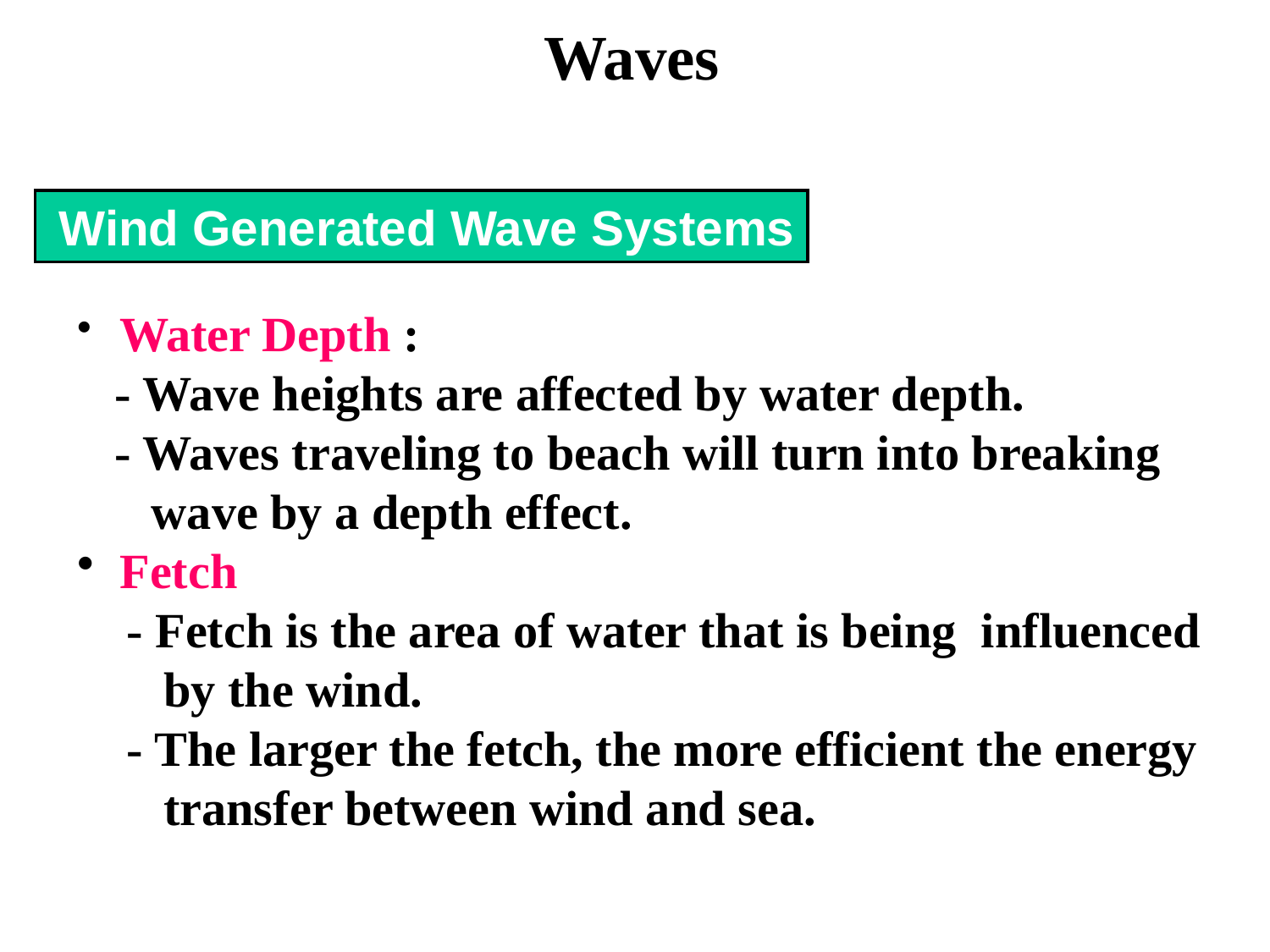

Waves
 Wind Generated Wave Systems
 Water Depth :
   - Wave heights are affected by water depth.
   - Waves traveling to beach will turn into breaking
      wave by a depth effect.
 Fetch
    - Fetch is the area of water that is being  influenced
       by the wind.
    - The larger the fetch, the more efficient the energy
       transfer between wind and sea.